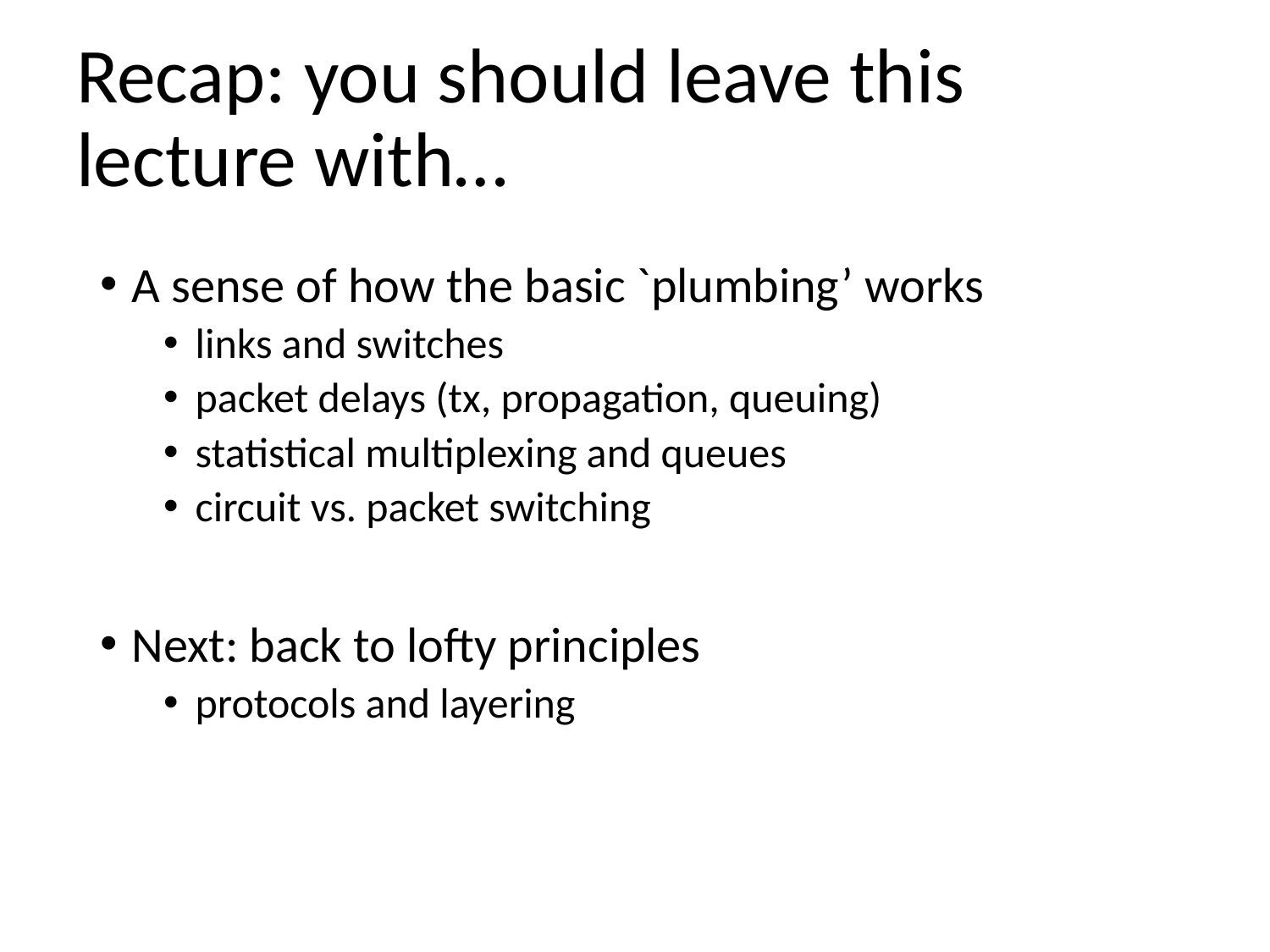

# Recap: you should leave this lecture with…
A sense of how the basic `plumbing’ works
links and switches
packet delays (tx, propagation, queuing)
statistical multiplexing and queues
circuit vs. packet switching

Next: back to lofty principles
protocols and layering